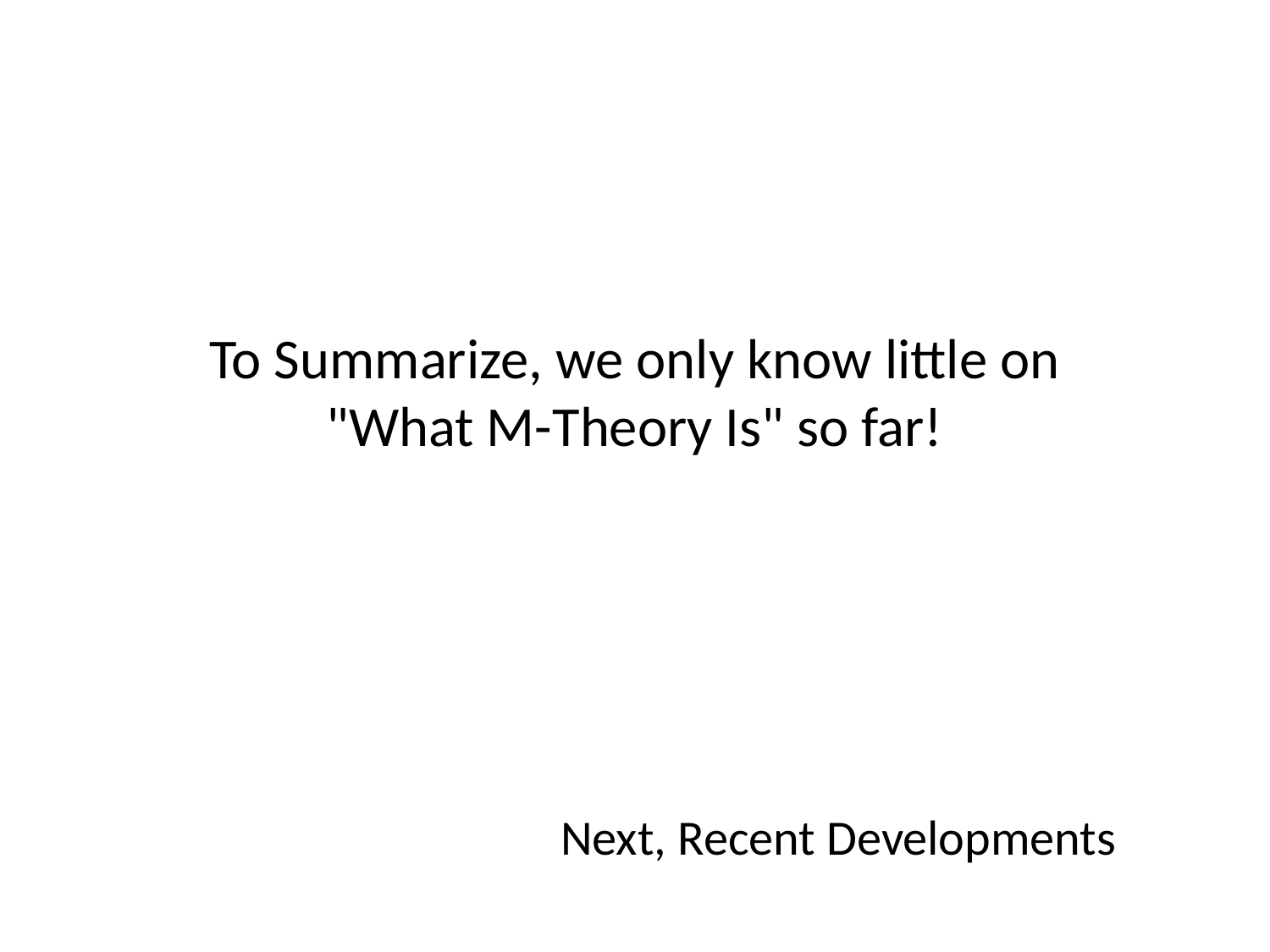

To Summarize, we only know little on
"What M-Theory Is" so far!
Next, Recent Developments